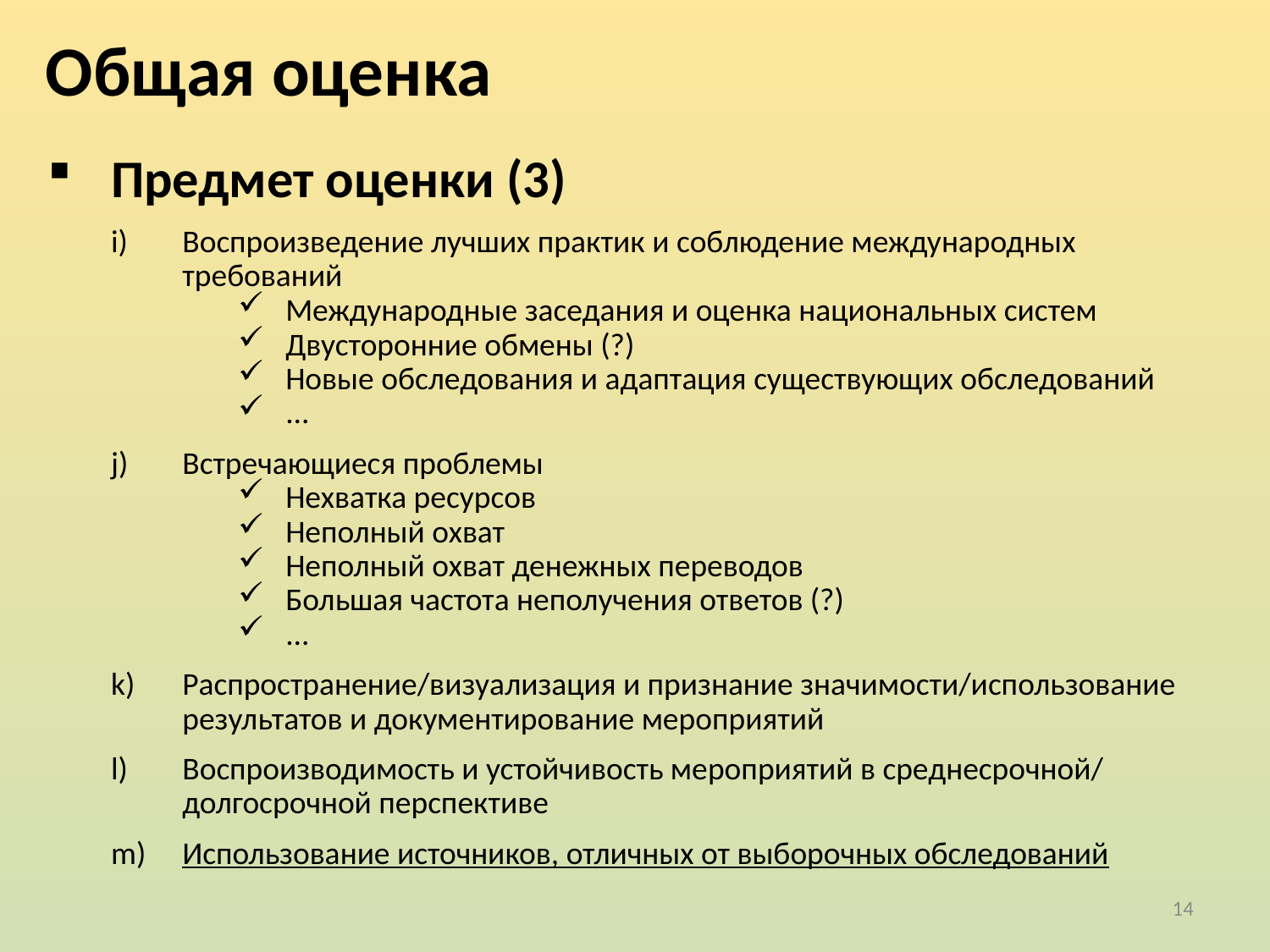

Общая оценка
Предмет оценки (3)
Воспроизведение лучших практик и соблюдение международных требований
Международные заседания и оценка национальных систем
Двусторонние обмены (?)
Новые обследования и адаптация существующих обследований
...
Встречающиеся проблемы
Нехватка ресурсов
Неполный охват
Неполный охват денежных переводов
Большая частота неполучения ответов (?)
...
Распространение/визуализация и признание значимости/использование результатов и документирование мероприятий
Воспроизводимость и устойчивость мероприятий в среднесрочной/ долгосрочной перспективе
Использование источников, отличных от выборочных обследований
14